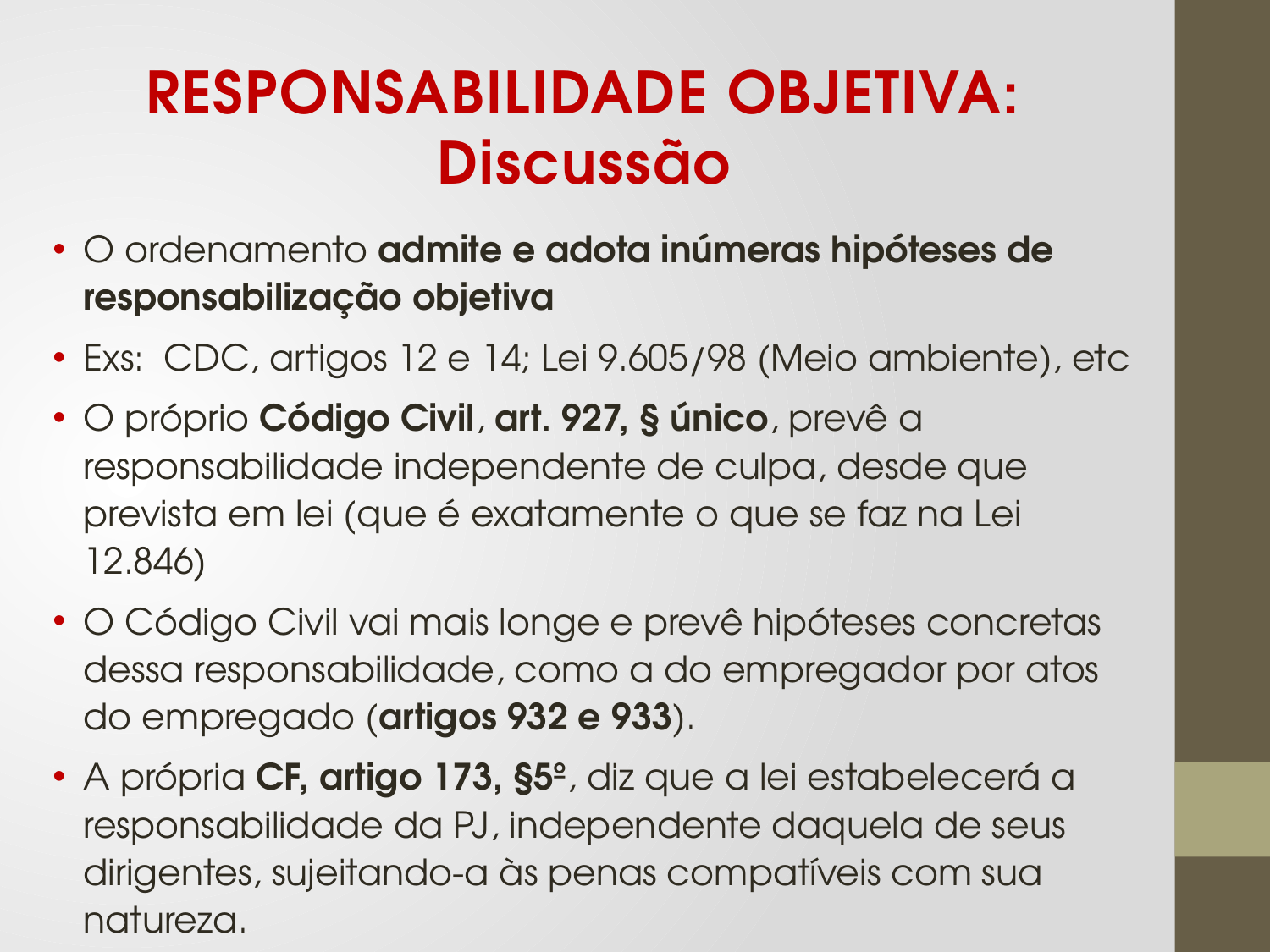

# RESPONSABILIDADE OBJETIVA: Discussão
O ordenamento admite e adota inúmeras hipóteses de responsabilização objetiva
Exs:  CDC, artigos 12 e 14; Lei 9.605/98 (Meio ambiente), etc
O próprio Código Civil, art. 927, § único, prevê a responsabilidade independente de culpa, desde que prevista em lei (que é exatamente o que se faz na Lei 12.846)
O Código Civil vai mais longe e prevê hipóteses concretas dessa responsabilidade, como a do empregador por atos do empregado (artigos 932 e 933).
A própria CF, artigo 173, §5º, diz que a lei estabelecerá a responsabilidade da PJ, independente daquela de seus dirigentes, sujeitando-a às penas compatíveis com sua natureza.